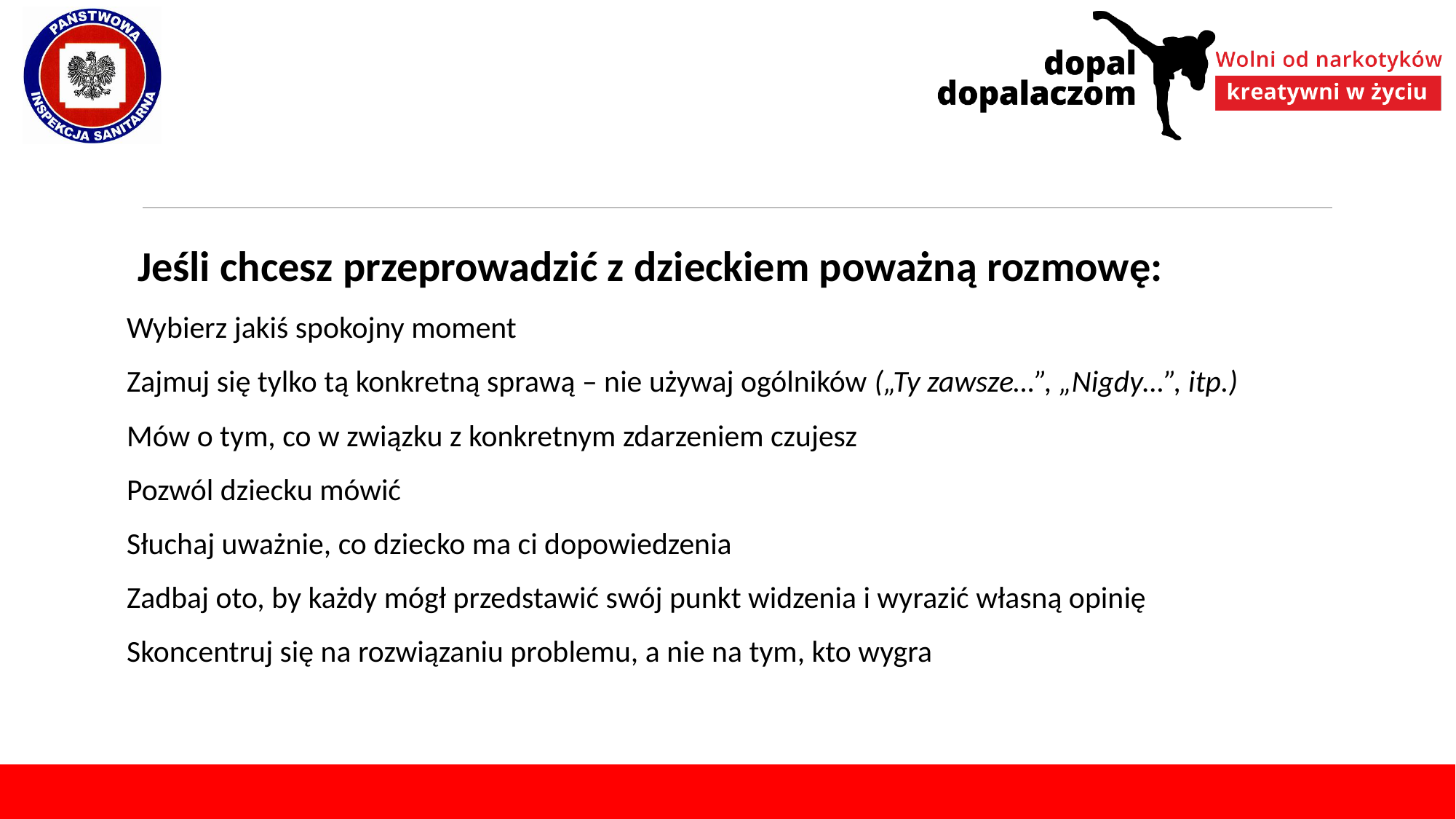

Jeśli chcesz przeprowadzić z dzieckiem poważną rozmowę:
Wybierz jakiś spokojny moment
Zajmuj się tylko tą konkretną sprawą – nie używaj ogólników („Ty zawsze…”, „Nigdy…”, itp.)
Mów o tym, co w związku z konkretnym zdarzeniem czujesz
Pozwól dziecku mówić
Słuchaj uważnie, co dziecko ma ci dopowiedzenia
Zadbaj oto, by każdy mógł przedstawić swój punkt widzenia i wyrazić własną opinię
Skoncentruj się na rozwiązaniu problemu, a nie na tym, kto wygra